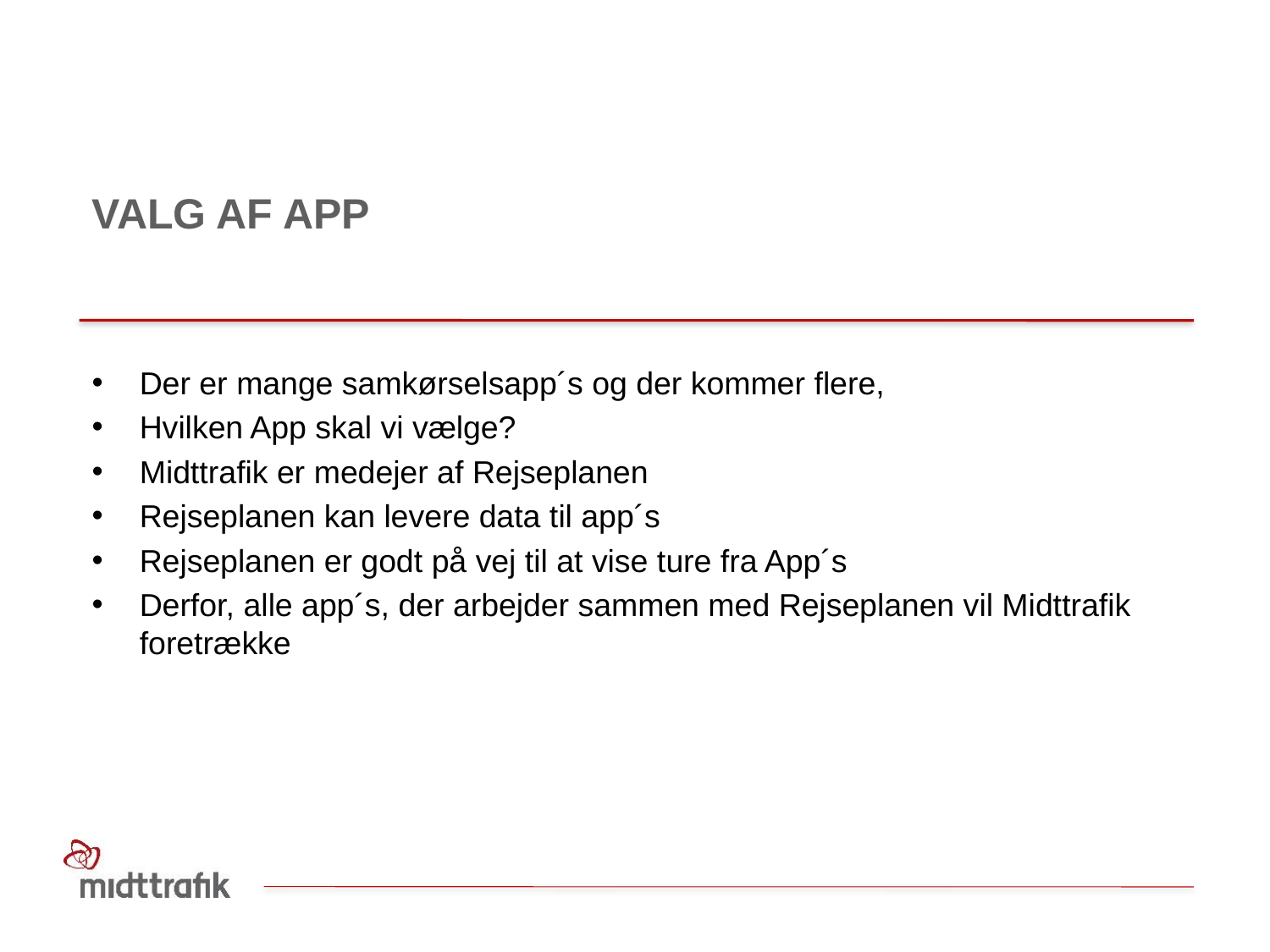

# VALG af App
Der er mange samkørselsapp´s og der kommer flere,
Hvilken App skal vi vælge?
Midttrafik er medejer af Rejseplanen
Rejseplanen kan levere data til app´s
Rejseplanen er godt på vej til at vise ture fra App´s
Derfor, alle app´s, der arbejder sammen med Rejseplanen vil Midttrafik foretrække